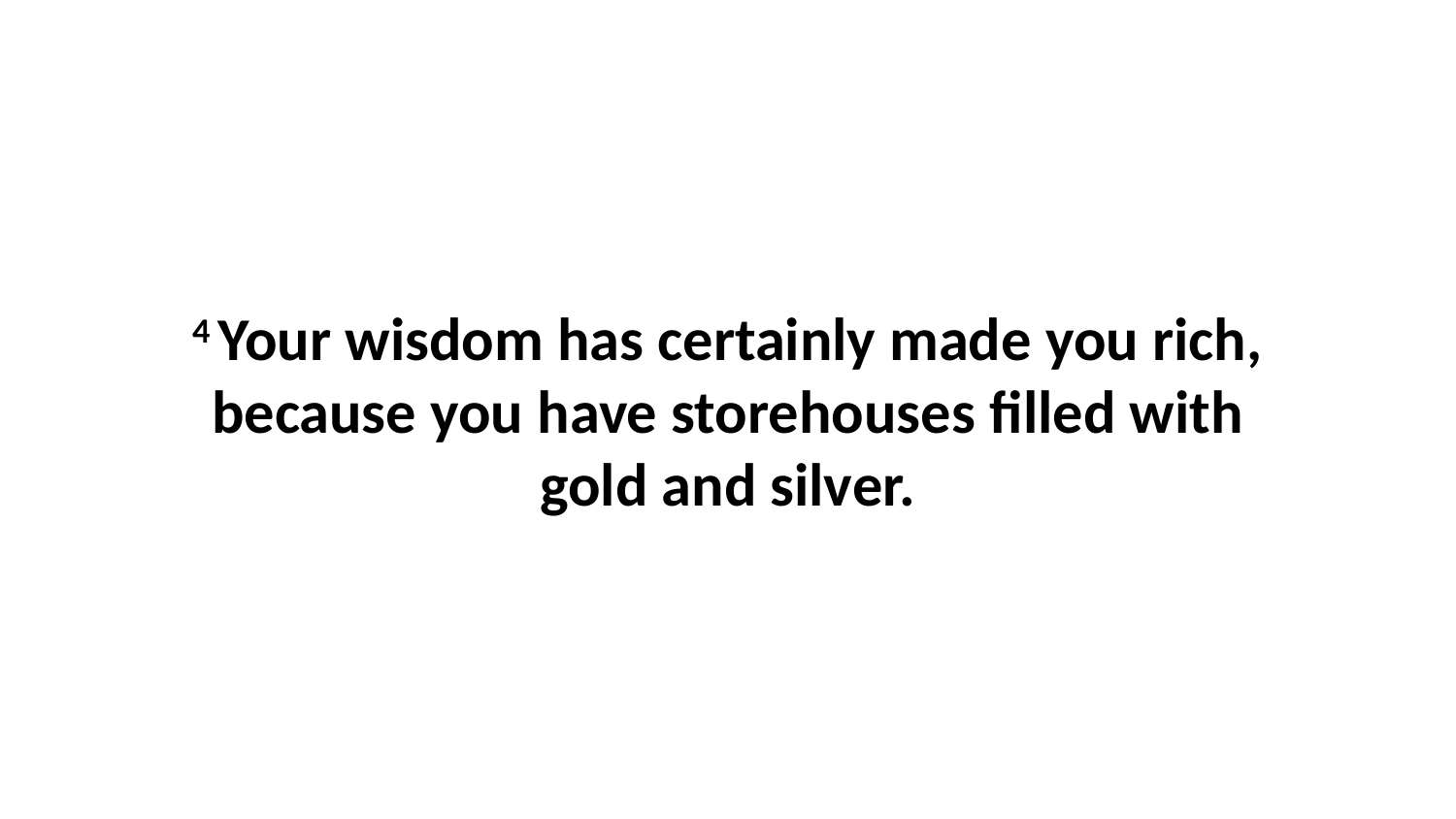

4 Your wisdom has certainly made you rich, because you have storehouses filled with gold and silver.